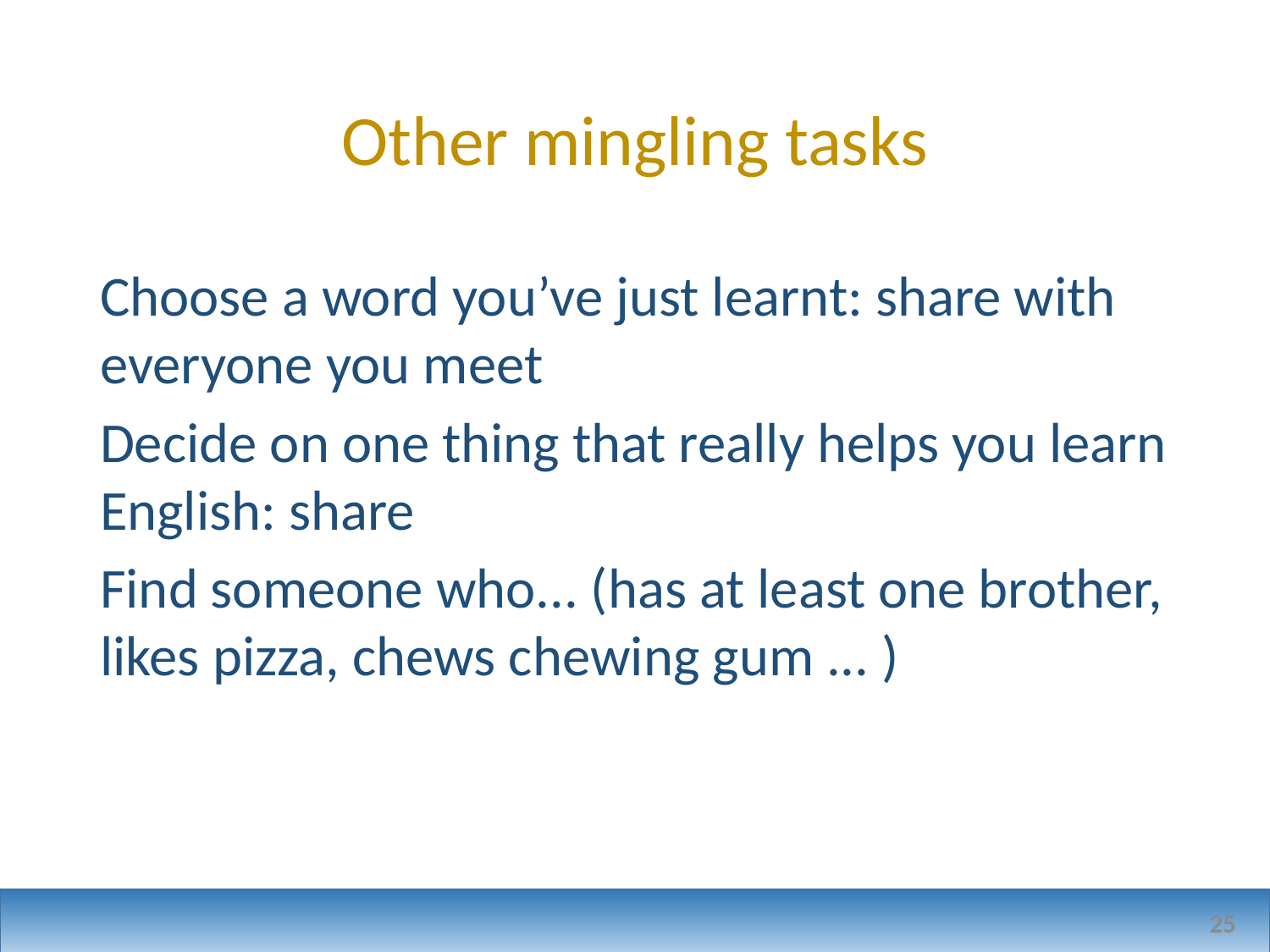

# Other mingling tasks
Choose a word you’ve just learnt: share with everyone you meet
Decide on one thing that really helps you learn English: share
Find someone who... (has at least one brother, likes pizza, chews chewing gum ... )
25